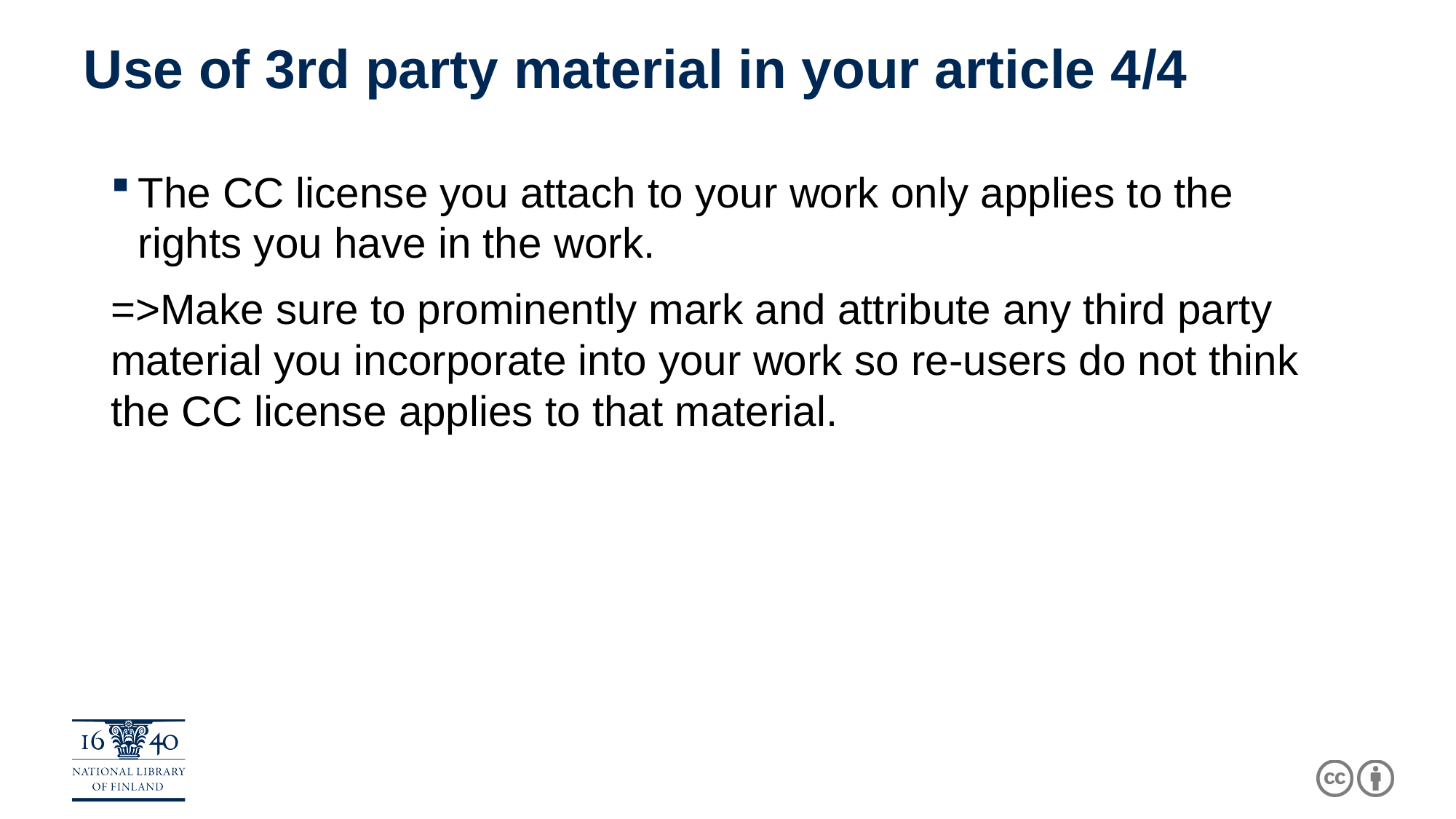

# Use of 3rd party material in your article 4/4
The CC license you attach to your work only applies to the rights you have in the work.
=>Make sure to prominently mark and attribute any third party material you incorporate into your work so re-users do not think the CC license applies to that material.